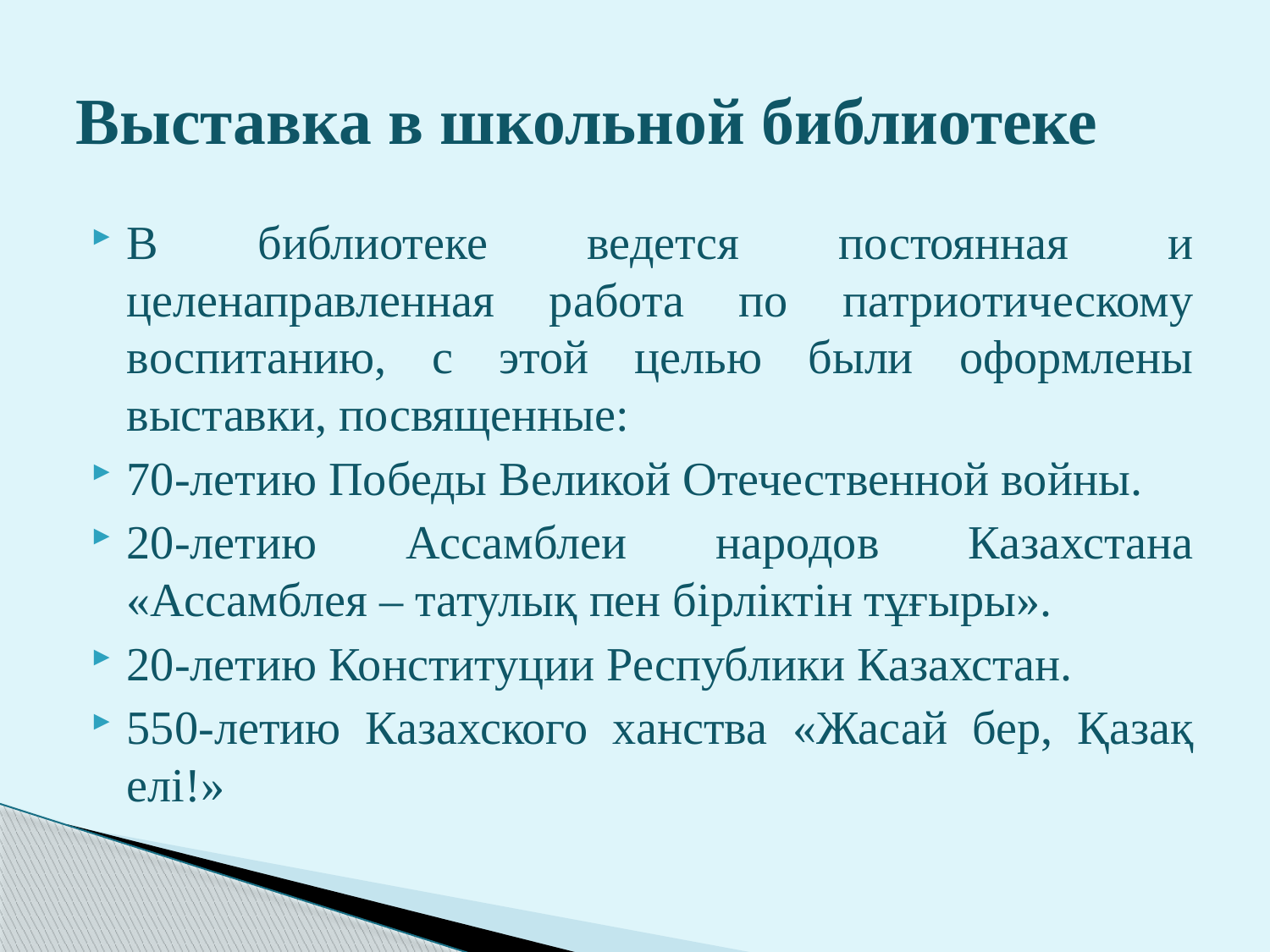

# Выставка в школьной библиотеке
В библиотеке ведется постоянная и целенаправленная работа по патриотическому воспитанию, с этой целью были оформлены выставки, посвященные:
70-летию Победы Великой Отечественной войны.
20-летию Ассамблеи народов Казахстана «Ассамблея – татулық пен бірліктін тұғыры».
20-летию Конституции Республики Казахстан.
550-летию Казахского ханства «Жасай бер, Қазақ елі!»